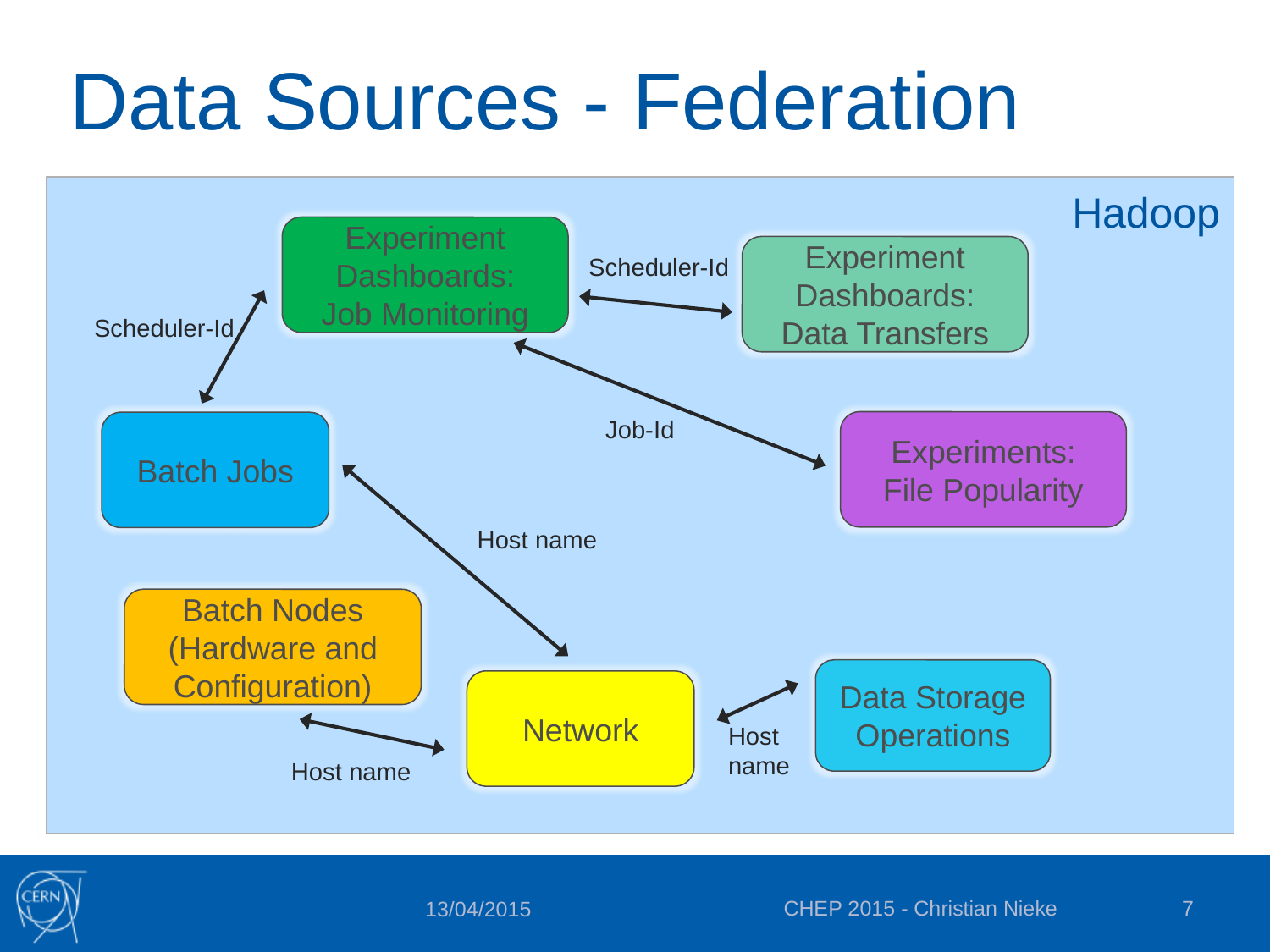

# Data Sources - Federation

Hadoop
Experiment Dashboards:
Job Monitoring
Experiment Dashboards:
Data Transfers
Scheduler-Id
Scheduler-Id
Job-Id
Experiments:
File Popularity
Batch Jobs
Host name
Batch Nodes
(Hardware and Configuration)
Data Storage Operations
Network
Host
name
Host name
CHEP 2015 - Christian Nieke
7
13/04/2015